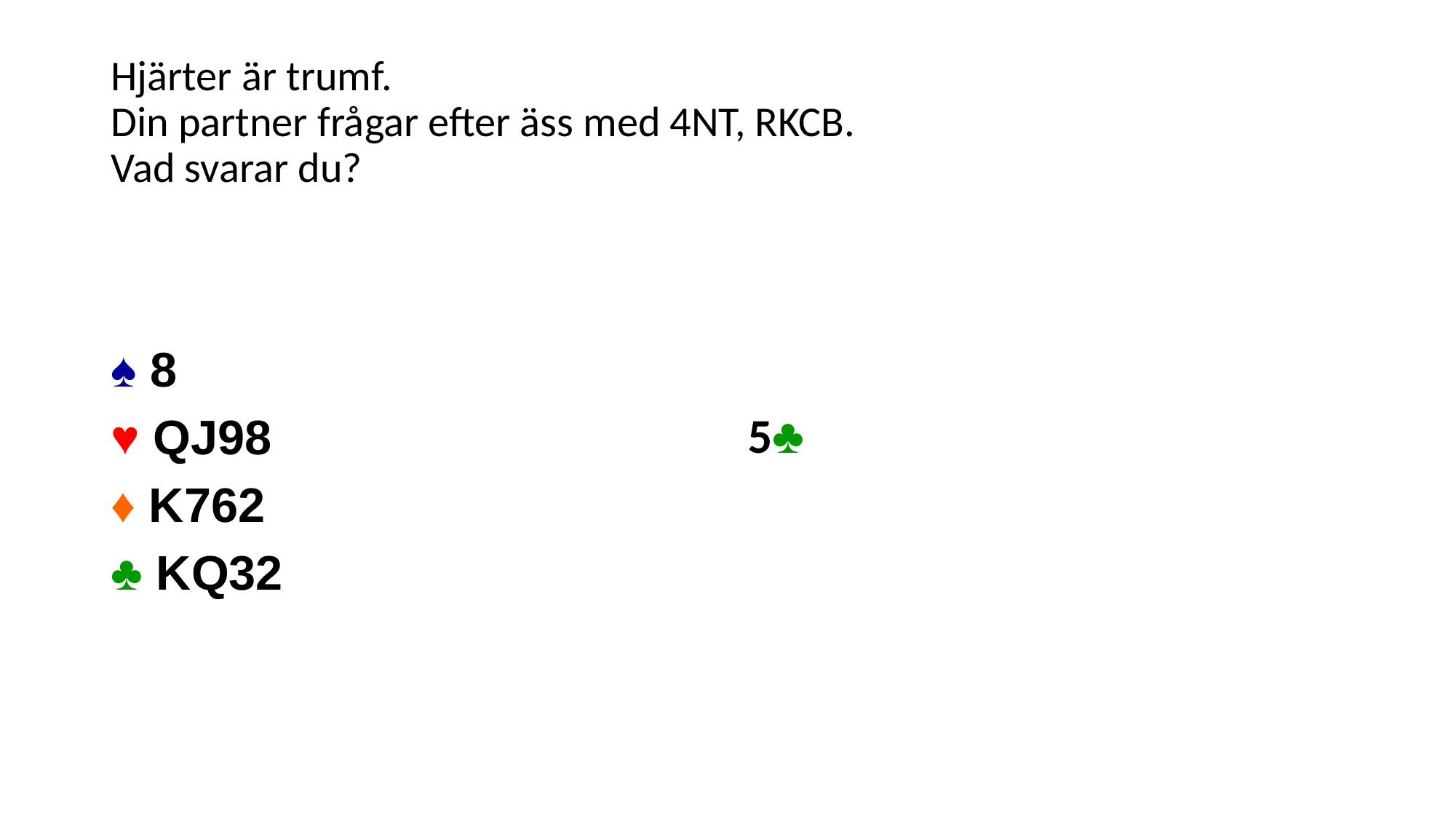

# Hjärter är trumf. Din partner frågar efter äss med 4NT, RKCB. Vad svarar du?

♠ 8
♥ QJ98
♦ K762
♣ KQ32

5♣